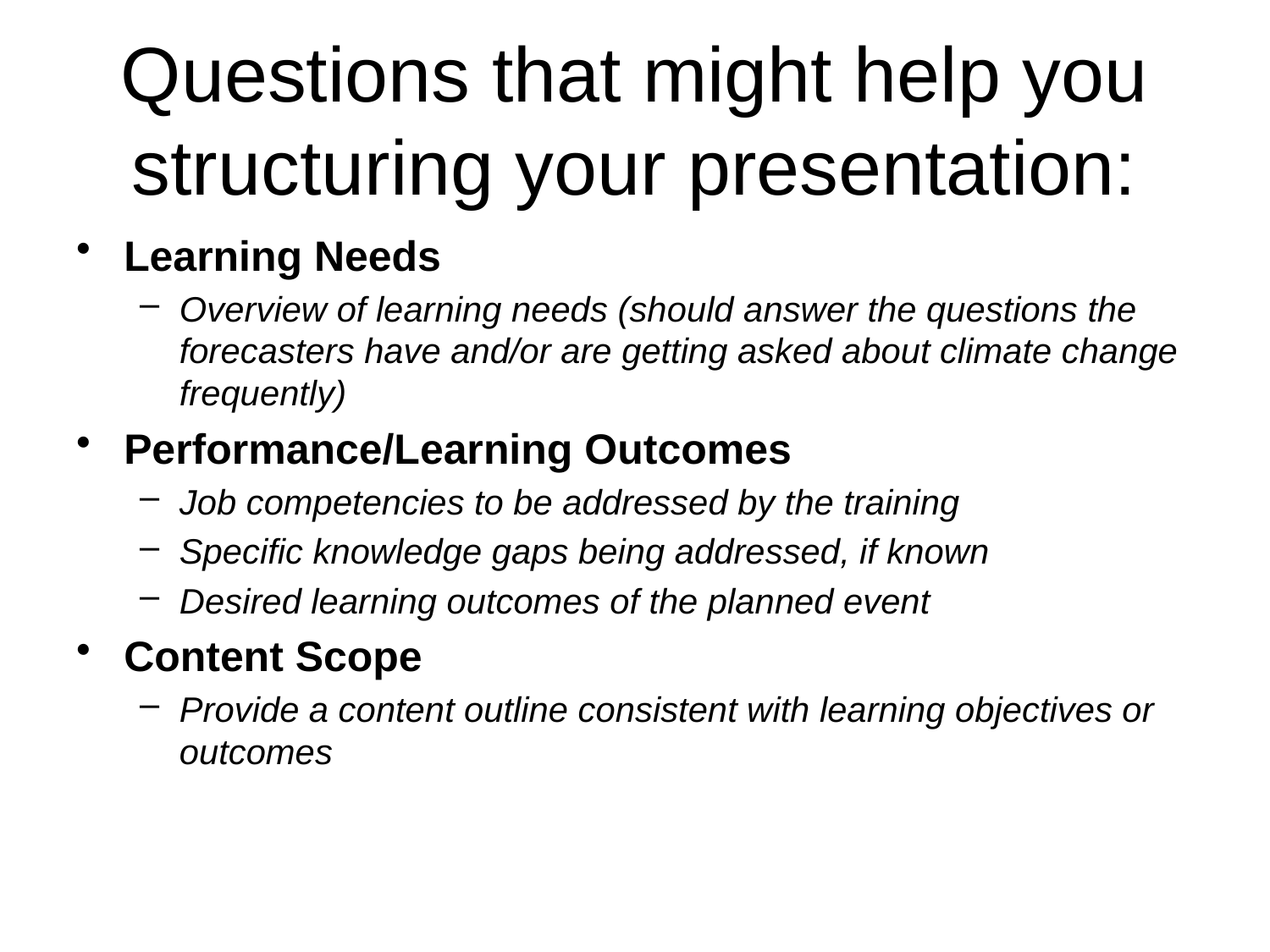

# Questions that might help you structuring your presentation:
Learning Needs
Overview of learning needs (should answer the questions the forecasters have and/or are getting asked about climate change frequently)
Performance/Learning Outcomes
Job competencies to be addressed by the training
Specific knowledge gaps being addressed, if known
Desired learning outcomes of the planned event
Content Scope
Provide a content outline consistent with learning objectives or outcomes